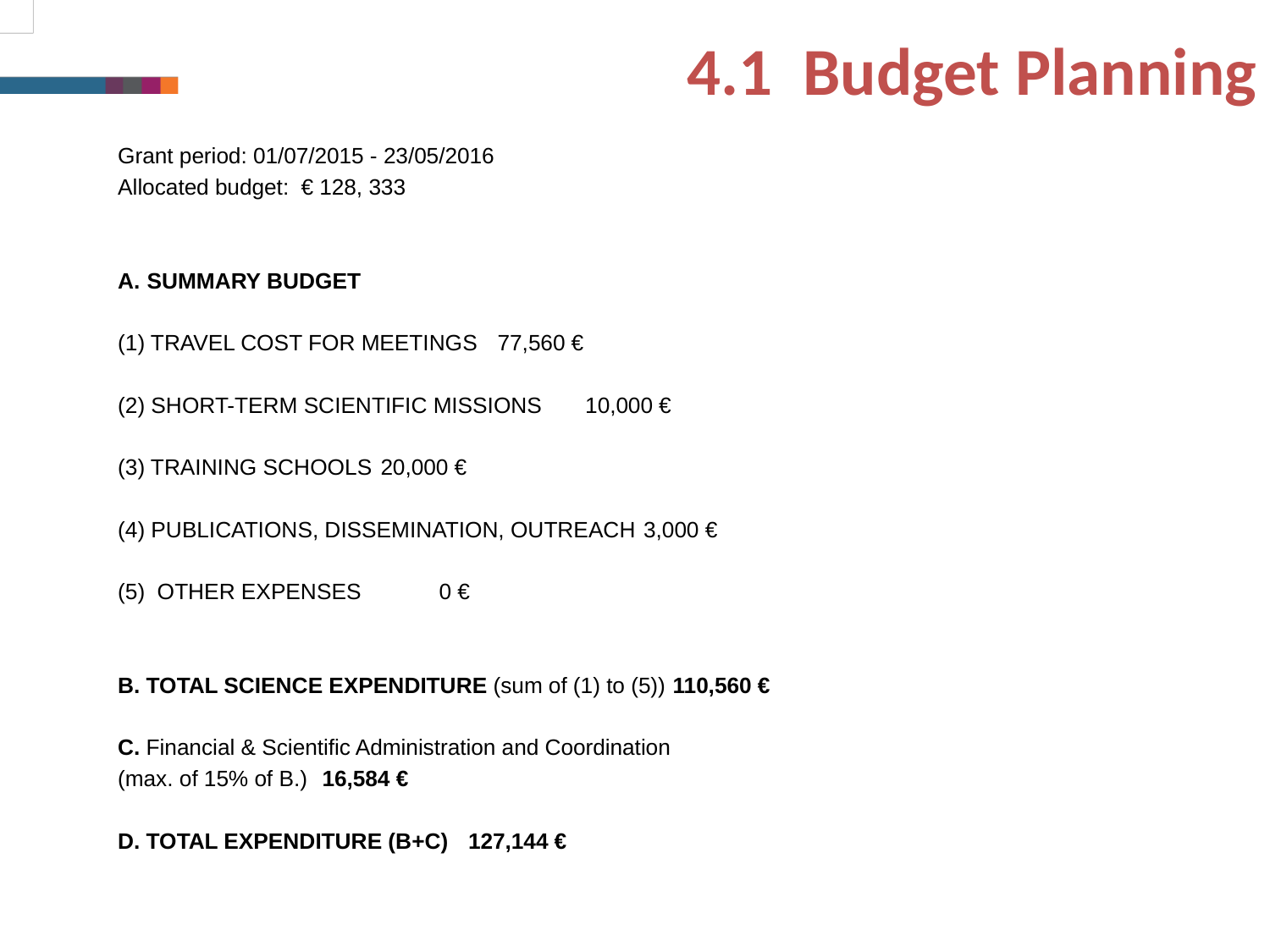

4.1  Budget Planning

Grant period: 01/07/2015 - 23/05/2016
Allocated budget:  € 128, 333

A. 	SUMMARY BUDGET

(1) TRAVEL COST FOR MEETINGS 				77,560 €

(2) SHORT-TERM SCIENTIFIC MISSIONS			10,000 €

(3) TRAINING SCHOOLS						20,000 €

(4) PUBLICATIONS, DISSEMINATION, OUTREACH	3,000 €

(5)  OTHER EXPENSES       					0 €

B. TOTAL SCIENCE EXPENDITURE (sum of (1) to (5))	110,560 €

C. Financial & Scientific Administration and Coordination
(max. of 15% of B.)	16,584 €

D. TOTAL EXPENDITURE (B+C)	127,144 €